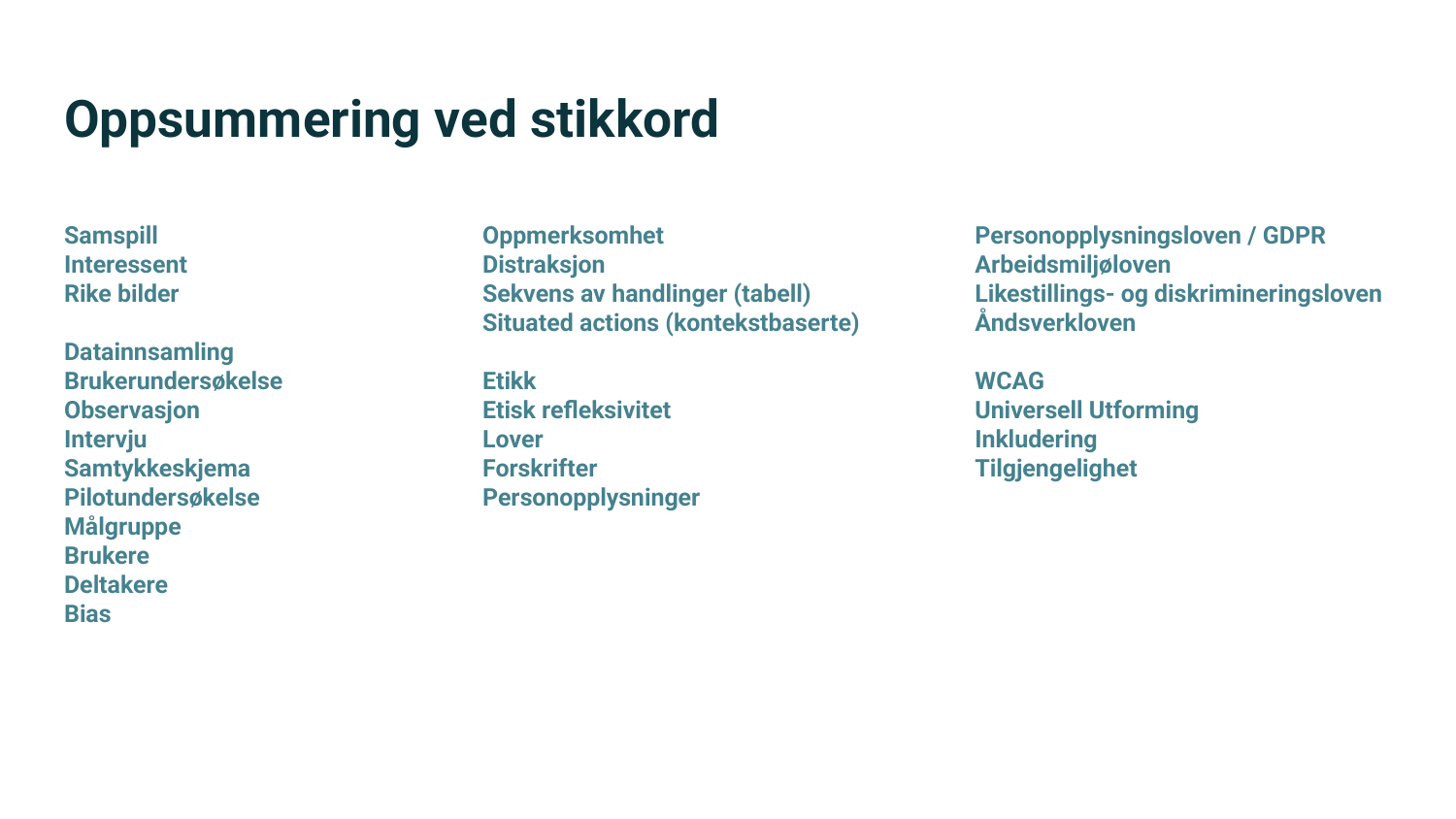

# Oppsummering ved stikkord
Samspill
Interessent
Rike bilder

Datainnsamling
Brukerundersøkelse
Observasjon
Intervju
Samtykkeskjema
Pilotundersøkelse
Målgruppe
Brukere
Deltakere
Bias

Oppmerksomhet
Distraksjon
Sekvens av handlinger (tabell)
Situated actions (kontekstbaserte)

Etikk
Etisk refleksivitet
Lover
Forskrifter
Personopplysninger
Personopplysningsloven / GDPR
Arbeidsmiljøloven
Likestillings- og diskrimineringsloven
Åndsverkloven

WCAG
Universell Utforming
Inkludering
Tilgjengelighet